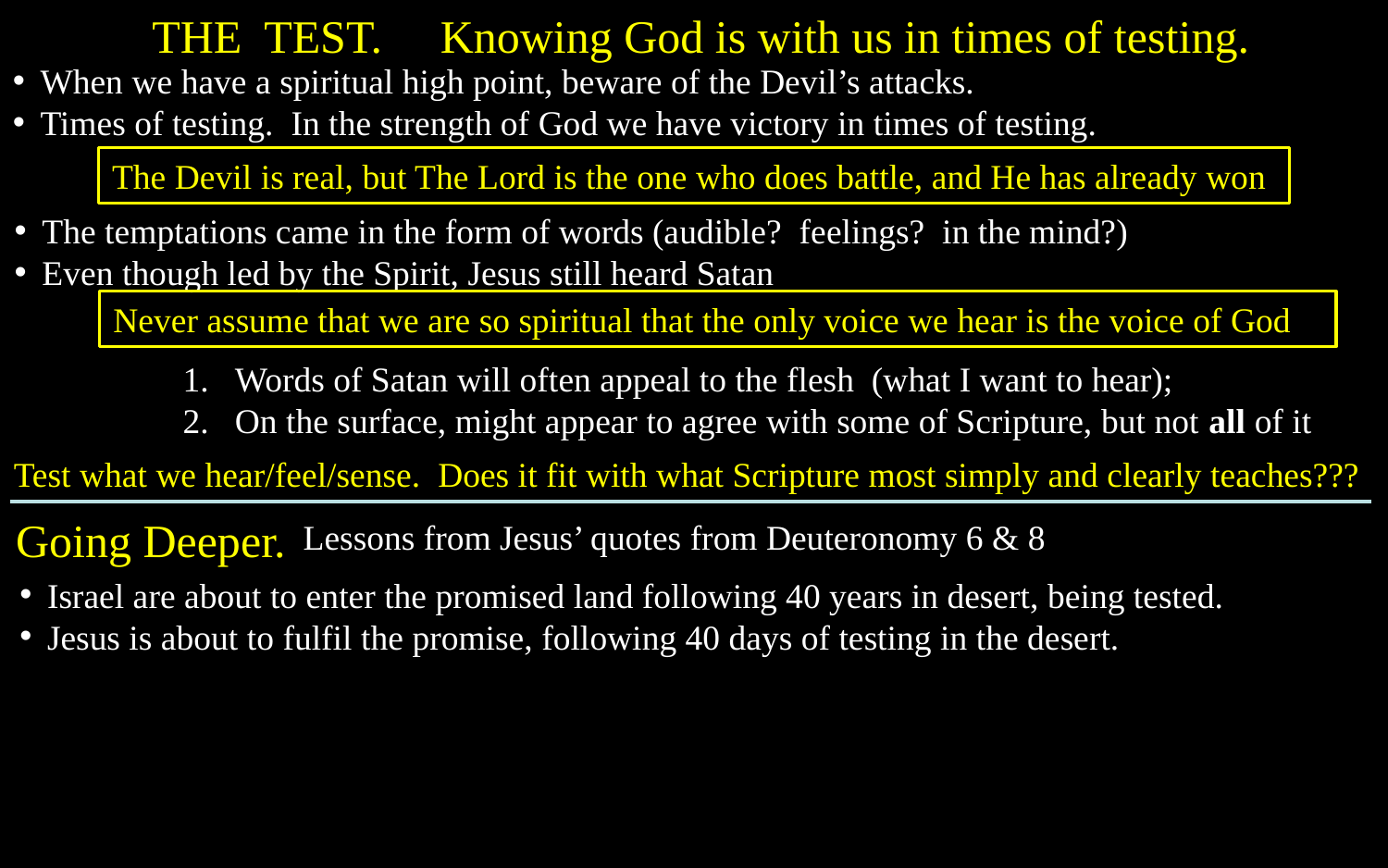

THE  TEST.     Knowing God is with us in times of testing.
When we have a spiritual high point, beware of the Devil’s attacks.
Times of testing.  In the strength of God we have victory in times of testing.
The Devil is real, but The Lord is the one who does battle, and He has already won
The temptations came in the form of words (audible?  feelings?  in the mind?)
Even though led by the Spirit, Jesus still heard Satan
Never assume that we are so spiritual that the only voice we hear is the voice of God
Words of Satan will often appeal to the flesh  (what I want to hear);
On the surface, might appear to agree with some of Scripture, but not all of it
Test what we hear/feel/sense.  Does it fit with what Scripture most simply and clearly teaches???
Going Deeper.
Lessons from Jesus’ quotes from Deuteronomy 6 & 8
Israel are about to enter the promised land following 40 years in desert, being tested.
Jesus is about to fulfil the promise, following 40 days of testing in the desert.